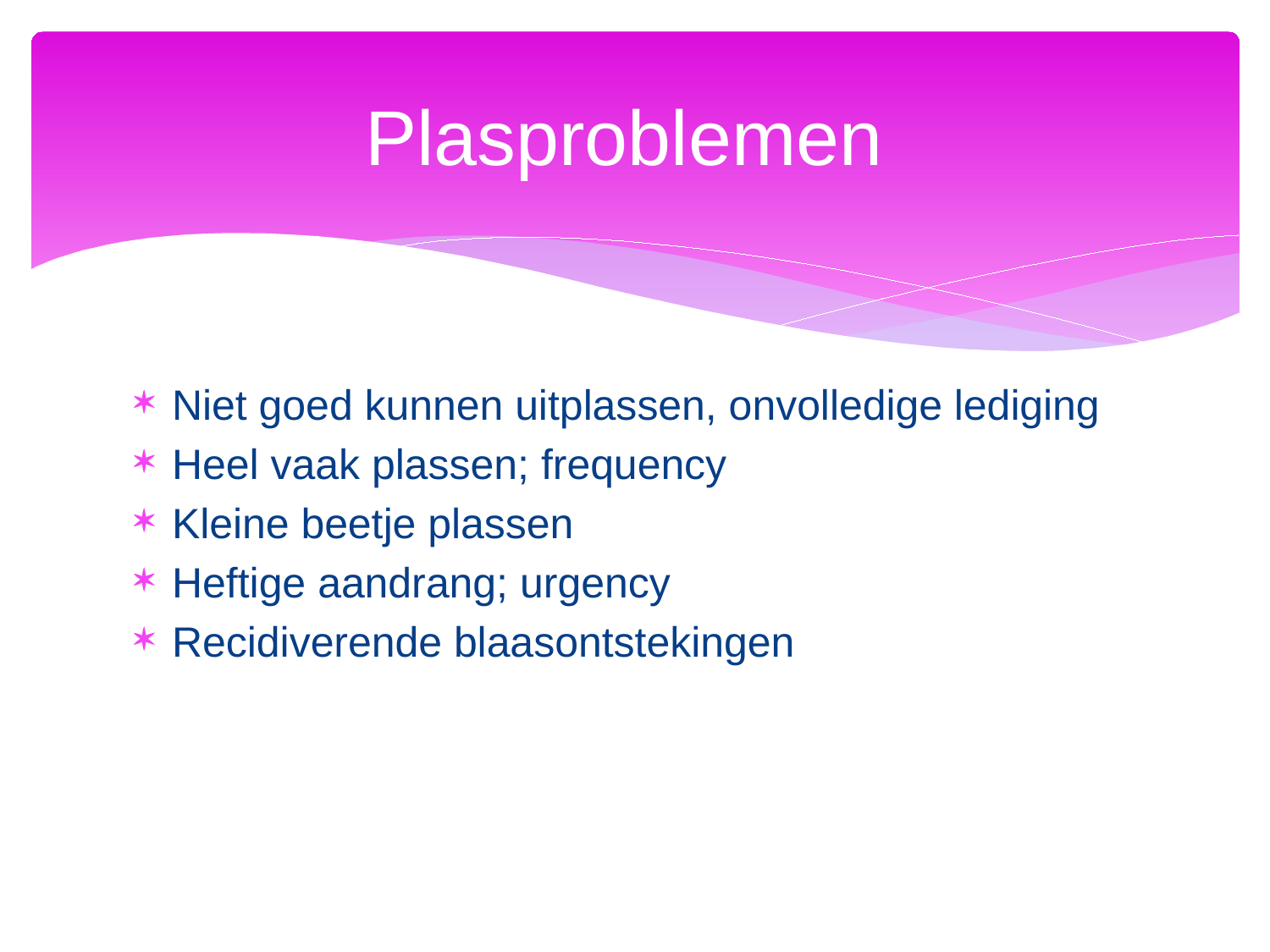

# Plasproblemen
Niet goed kunnen uitplassen, onvolledige lediging
Heel vaak plassen; frequency
Kleine beetje plassen
Heftige aandrang; urgency
Recidiverende blaasontstekingen